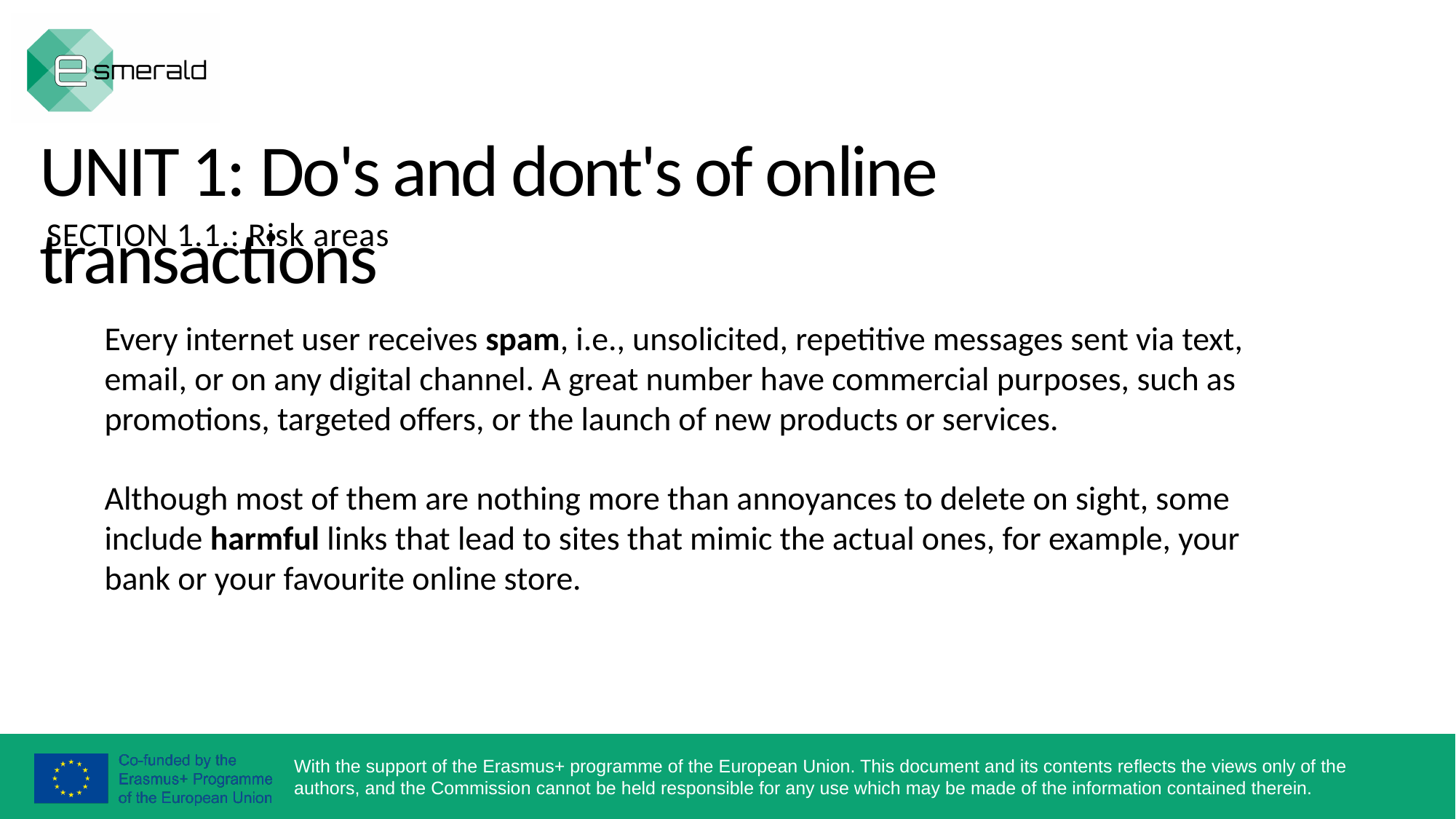

UNIT 1: Do's and dont's of online transactions
SECTION 1.1.: Risk areas
Every internet user receives spam, i.e., unsolicited, repetitive messages sent via text, email, or on any digital channel. A great number have commercial purposes, such as promotions, targeted offers, or the launch of new products or services.

Although most of them are nothing more than annoyances to delete on sight, some include harmful links that lead to sites that mimic the actual ones, for example, your bank or your favourite online store.